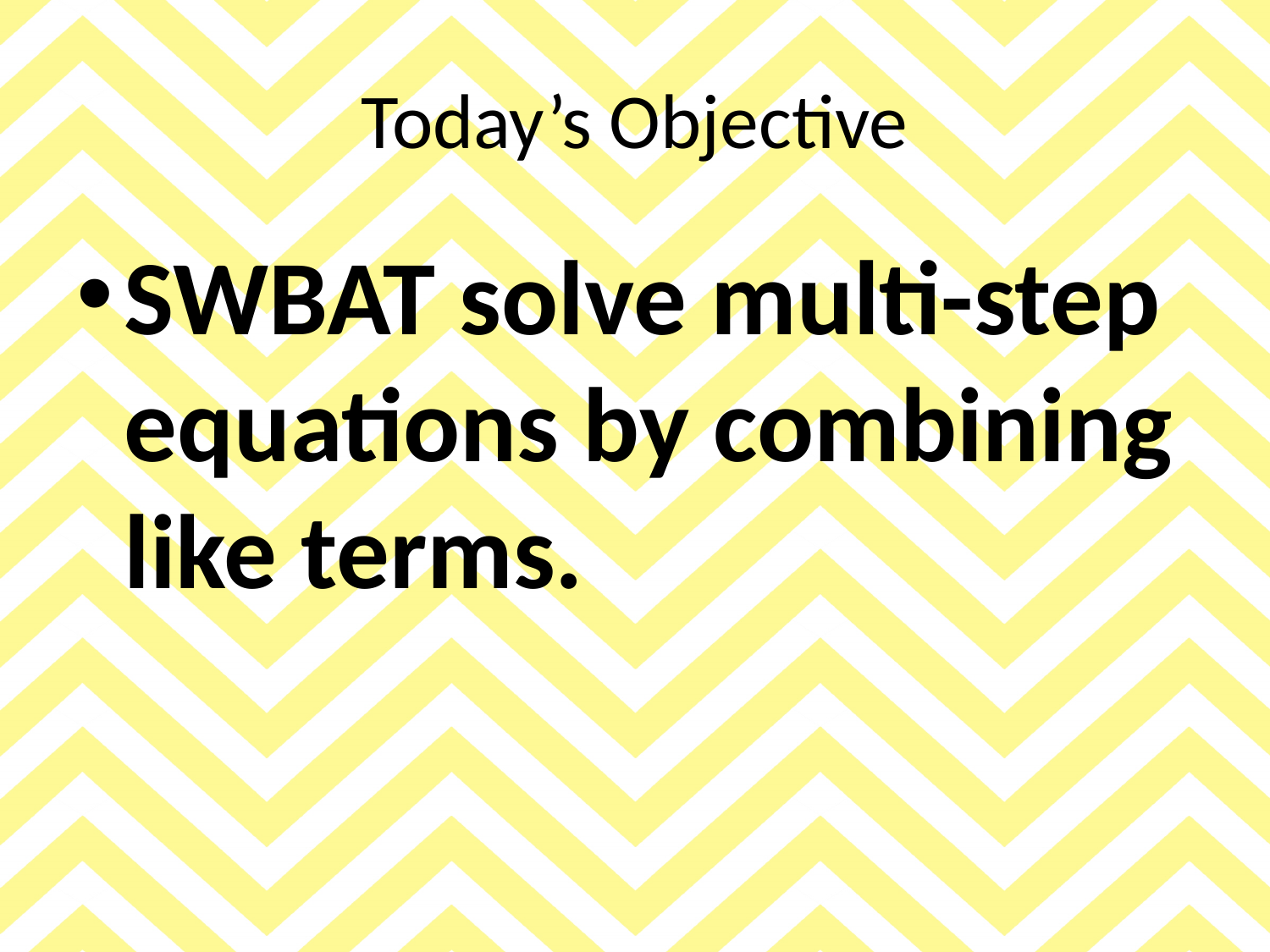

# Today’s Objective
SWBAT solve multi-step equations by combining like terms.